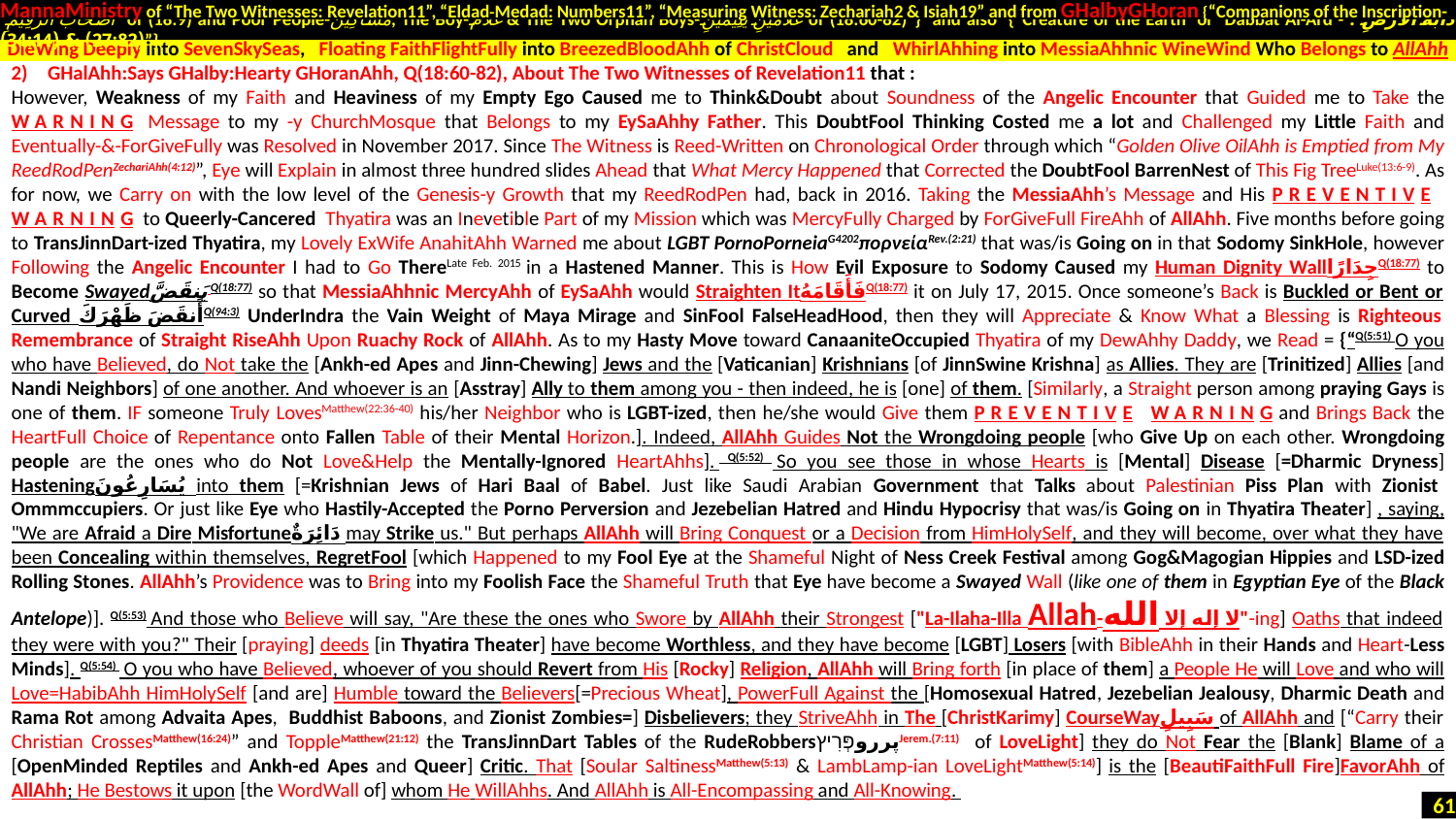

MannaMinistry of “The Two Witnesses: Revelation11”, “Eldad-Medad: Numbers11”, “Measuring Witness: Zechariah2 & Isiah19” and from GHalbyGHoran {“Companions of the Inscription-
 أَصْحَابَ الرَّقِيمِ  of (18:9) and Poor People-مَسَاكِينَ, The Boy-غُلَامُ & The Two Orphan Boys-غُلَامَيْنِ يَتِيمَيْنِ of (18:60-82)”}  and also  {“Creature of the Earth  or  Dabbat Al-Ard - دَابَّةُ الْأَرْضِ : (27:82) & (34:14)”}

GHalAhh:Says GHalby:Hearty GHoranAhh, Q(18:60-82), About The Two Witnesses of Revelation11 that :
However, Weakness of my Faith and Heaviness of my Empty Ego Caused me to Think&Doubt about Soundness of the Angelic Encounter that Guided me to Take the WARNING Message to my -y ChurchMosque that Belongs to my EySaAhhy Father. This DoubtFool Thinking Costed me a lot and Challenged my Little Faith and Eventually-&-ForGiveFully was Resolved in November 2017. Since The Witness is Reed-Written on Chronological Order through which “Golden Olive OilAhh is Emptied from My ReedRodPenZechariAhh(4:12)”, Eye will Explain in almost three hundred slides Ahead that What Mercy Happened that Corrected the DoubtFool BarrenNest of This Fig TreeLuke(13:6-9). As for now, we Carry on with the low level of the Genesis-y Growth that my ReedRodPen had, back in 2016. Taking the MessiaAhh’s Message and His PREVENTIVE   WARNING  to Queerly-Cancered  Thyatira was an Inevetible Part of my Mission which was MercyFully Charged by ForGiveFull FireAhh of AllAhh. Five months before going to TransJinnDart-ized Thyatira, my Lovely ExWife AnahitAhh Warned me about LGBT PornoPorneiaG4202πορνείαRev.(2:21) that was/is Going on in that Sodomy SinkHole, however Following the Angelic Encounter I had to Go ThereLate Feb. 2015 in a Hastened Manner. This is How Evil Exposure to Sodomy Caused my Human Dignity WallجِدَارًاQ(18:77) to Become Swayedيَنقَضَّ Q(18:77) so that MessiaAhhnic MercyAhh of EySaAhh would Straighten ItفَأَقَامَهُQ(18:77) it on July 17, 2015. Once someone’s Back is Buckled or Bent or Curved أَنقَضَ ظَهْرَكَQ(94:3) UnderIndra the Vain Weight of Maya Mirage and SinFool FalseHeadHood, then they will Appreciate & Know What a Blessing is Righteous Remembrance of Straight RiseAhh Upon Ruachy Rock of AllAhh. As to my Hasty Move toward CanaaniteOccupied Thyatira of my DewAhhy Daddy, we Read = {“Q(5:51) O you who have Believed, do Not take the [Ankh-ed Apes and Jinn-Chewing] Jews and the [Vaticanian] Krishnians [of JinnSwine Krishna] as Allies. They are [Trinitized] Allies [and Nandi Neighbors] of one another. And whoever is an [Asstray] Ally to them among you - then indeed, he is [one] of them. [Similarly, a Straight person among praying Gays is one of them. IF someone Truly LovesMatthew(22:36-40) his/her Neighbor who is LGBT-ized, then he/she would Give them PREVENTIVE   WARNING and Brings Back the HeartFull Choice of Repentance onto Fallen Table of their Mental Horizon.]. Indeed, AllAhh Guides Not the Wrongdoing people [who Give Up on each other. Wrongdoing people are the ones who do Not Love&Help the Mentally-Ignored HeartAhhs].  Q(5:52)  So you see those in whose Hearts is [Mental] Disease [=Dharmic Dryness] Hasteningيُسَارِعُونَ  into them [=Krishnian Jews of Hari Baal of Babel. Just like Saudi Arabian Government that Talks about Palestinian Piss Plan with Zionist Ommmccupiers. Or just like Eye who Hastily-Accepted the Porno Perversion and Jezebelian Hatred and Hindu Hypocrisy that was/is Going on in Thyatira Theater] , saying, "We are Afraid a Dire Misfortuneدَائِرَةٌ may Strike us." But perhaps AllAhh will Bring Conquest or a Decision from HimHolySelf, and they will become, over what they have been Concealing within themselves, RegretFool [which Happened to my Fool Eye at the Shameful Night of Ness Creek Festival among Gog&Magogian Hippies and LSD-ized Rolling Stones. AllAhh’s Providence was to Bring into my Foolish Face the Shameful Truth that Eye have become a Swayed Wall (like one of them in Egyptian Eye of the Black Antelope)]. Q(5:53) And those who Believe will say, "Are these the ones who Swore by AllAhh their Strongest ["La-Ilaha-Illa Allah-لا إله إلا الله"-ing] Oaths that indeed they were with you?" Their [praying] deeds [in Thyatira Theater] have become Worthless, and they have become [LGBT] Losers [with BibleAhh in their Hands and Heart-Less Minds]. Q(5:54)  O you who have Believed, whoever of you should Revert from His [Rocky] Religion, AllAhh will Bring forth [in place of them] a People He will Love and who will Love=HabibAhh HimHolySelf [and are] Humble toward the Believers[=Precious Wheat], PowerFull Against the [Homosexual Hatred, Jezebelian Jealousy, Dharmic Death and Rama Rot among Advaita Apes,  Buddhist Baboons, and Zionist Zombies=] Disbelievers; they StriveAhh in The [ChristKarimy] CourseWayسَبِيلِ of AllAhh and [“Carry their Christian CrossesMatthew(16:24)” and ToppleMatthew(21:12) the TransJinnDart Tables of the RudeRobbersپرروפְּרִיץJerem.(7:11)  of LoveLight] they do Not Fear the [Blank] Blame of a [OpenMinded Reptiles and Ankh-ed Apes and Queer] Critic. That [Soular SaltinessMatthew(5:13) & LambLamp-ian LoveLightMatthew(5:14)] is the [BeautiFaithFull Fire]FavorAhh of AllAhh; He Bestows it upon [the WordWall of] whom He WillAhhs. And AllAhh is All-Encompassing and All-Knowing.
DieWing Deeply into SevenSkySeas,   Floating FaithFlightFully into BreezedBloodAhh of ChristCloud   and   WhirlAhhing into MessiaAhhnic WineWind Who Belongs to AllAhh
61